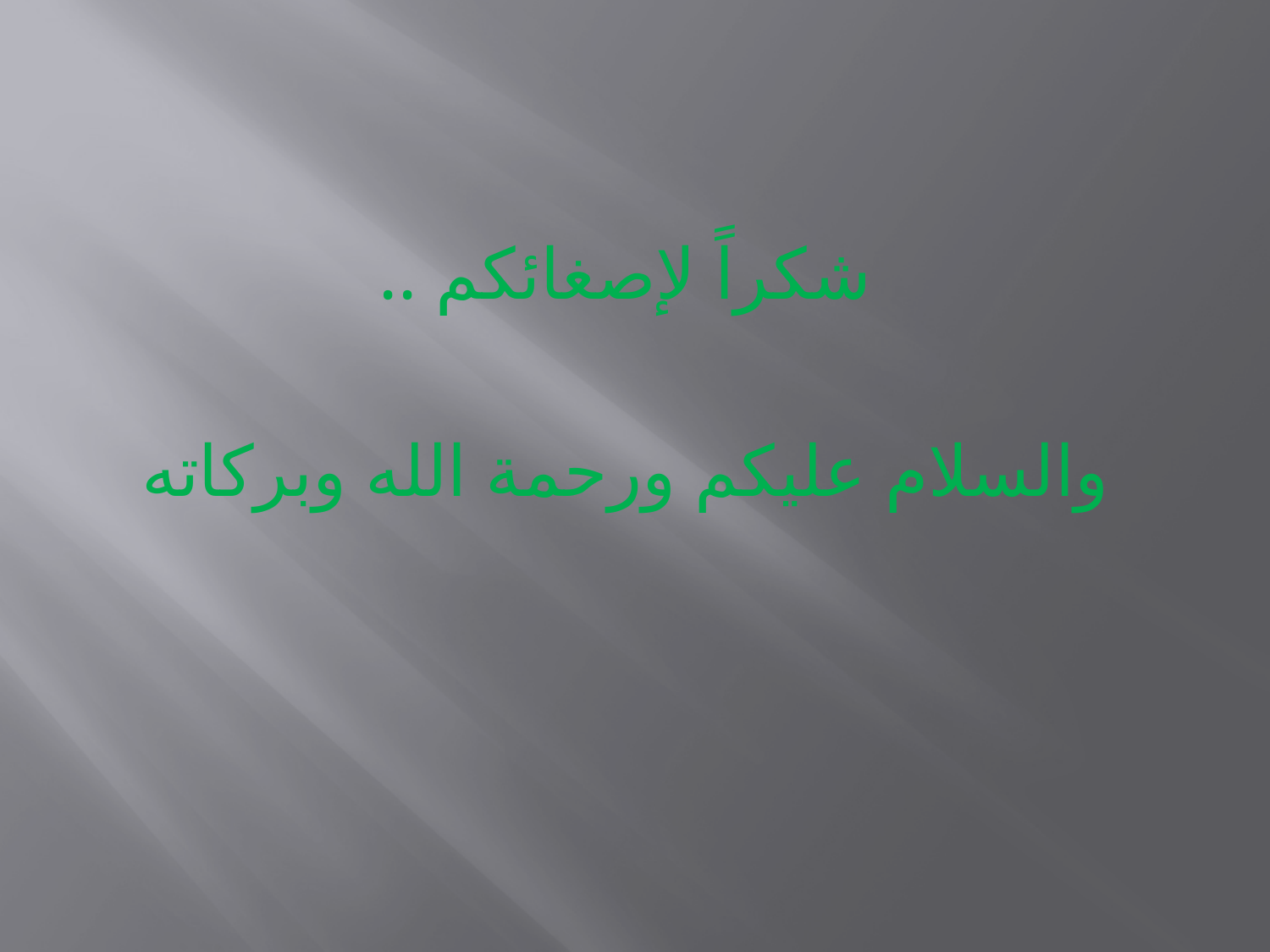

#
شكراً لإصغائكم ..

والسلام عليكم ورحمة الله وبركاته